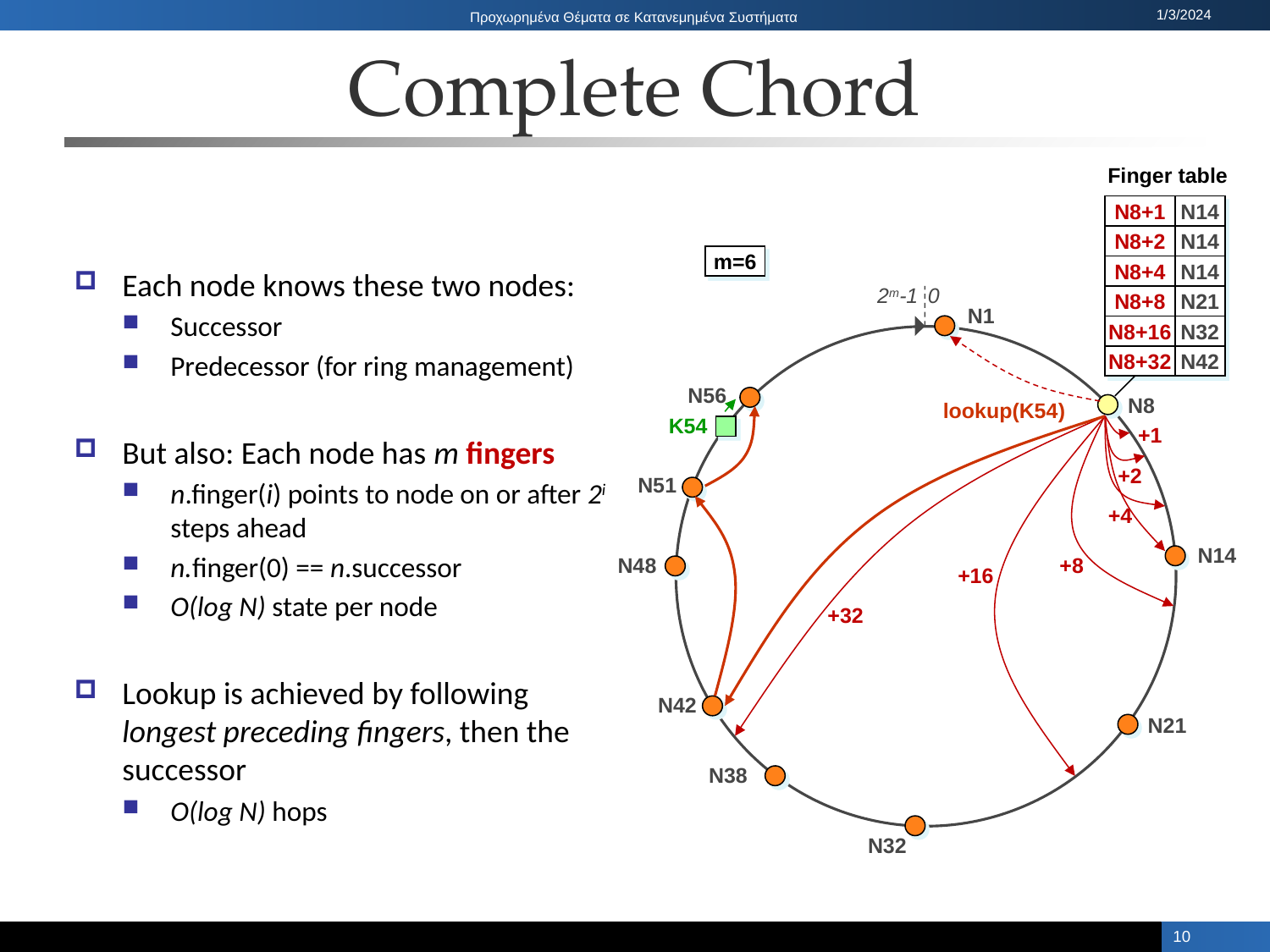

# Complete Chord
Finger table

N8+1
N14
N8+2
N14
N8+4
N14
N8+8
N21
N8+16
N32
N8+32
N42

m=6
Each node knows these two nodes:
Successor
Predecessor (for ring management)

But also: Each node has m fingers
n.finger(i) points to node on or after 2i steps ahead
n.finger(0) == n.successor
O(log N) state per node

Lookup is achieved by following longest preceding fingers, then the successor
O(log N) hops
2m-1	0

N1

N56
N8

lookup(K54)

K54

+1
+2
+4
+8
+16
+32

N51

N14
N48

N42

N21

N38

N32